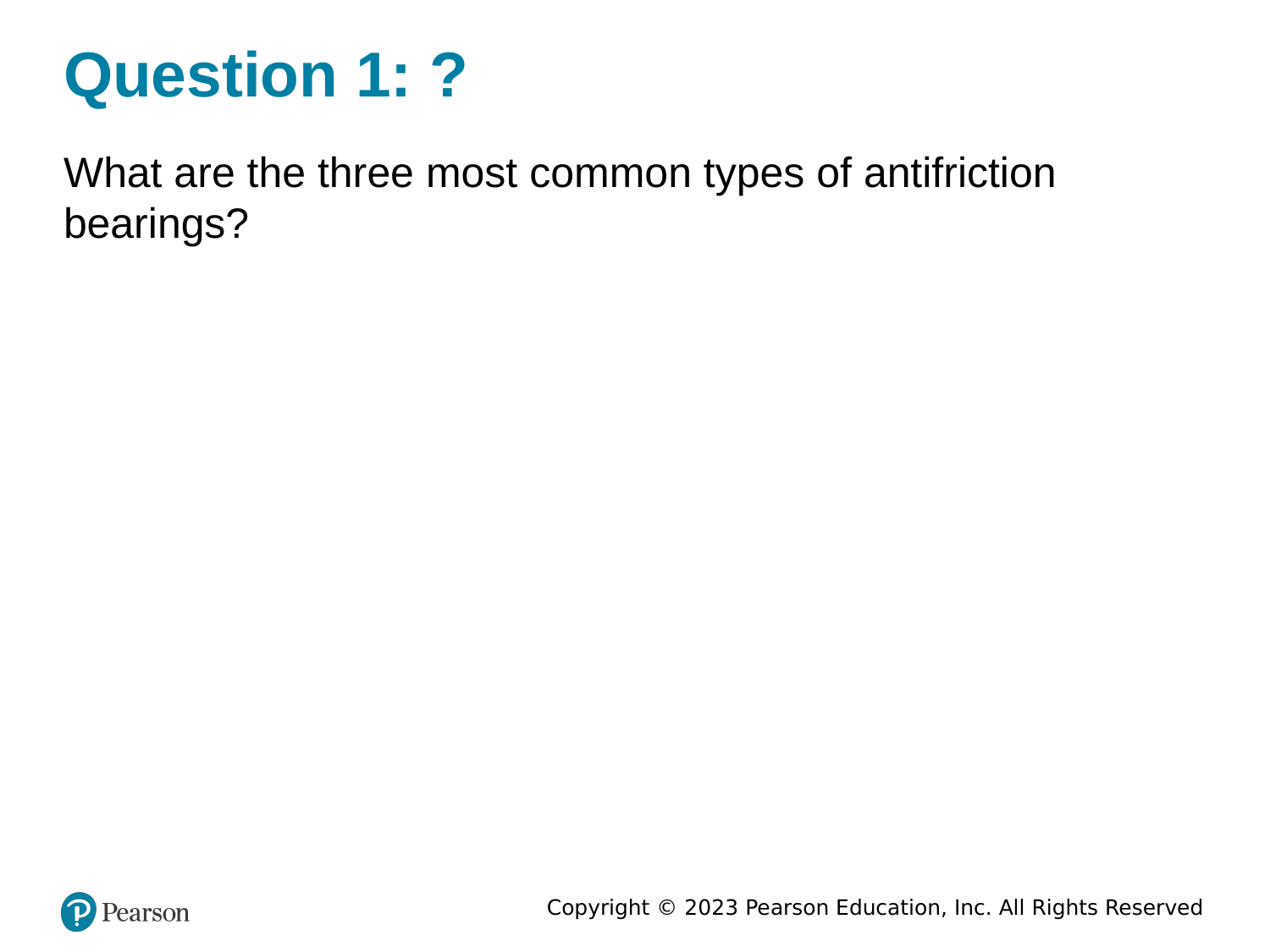

# Question 1: ?
What are the three most common types of antifriction bearings?